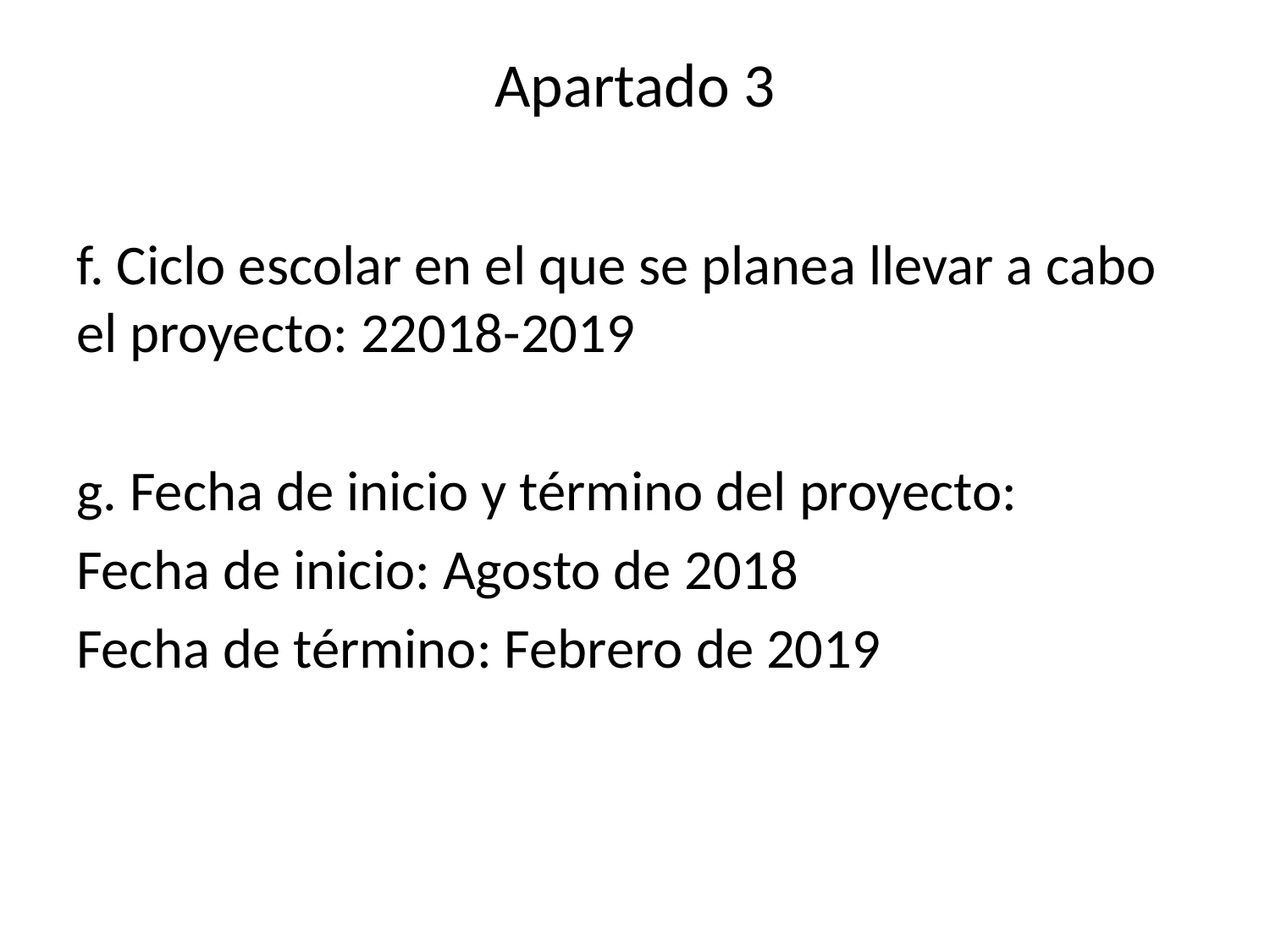

# Apartado 3
f. Ciclo escolar en el que se planea llevar a cabo el proyecto: 22018-2019

g. Fecha de inicio y término del proyecto:
Fecha de inicio: Agosto de 2018
Fecha de término: Febrero de 2019